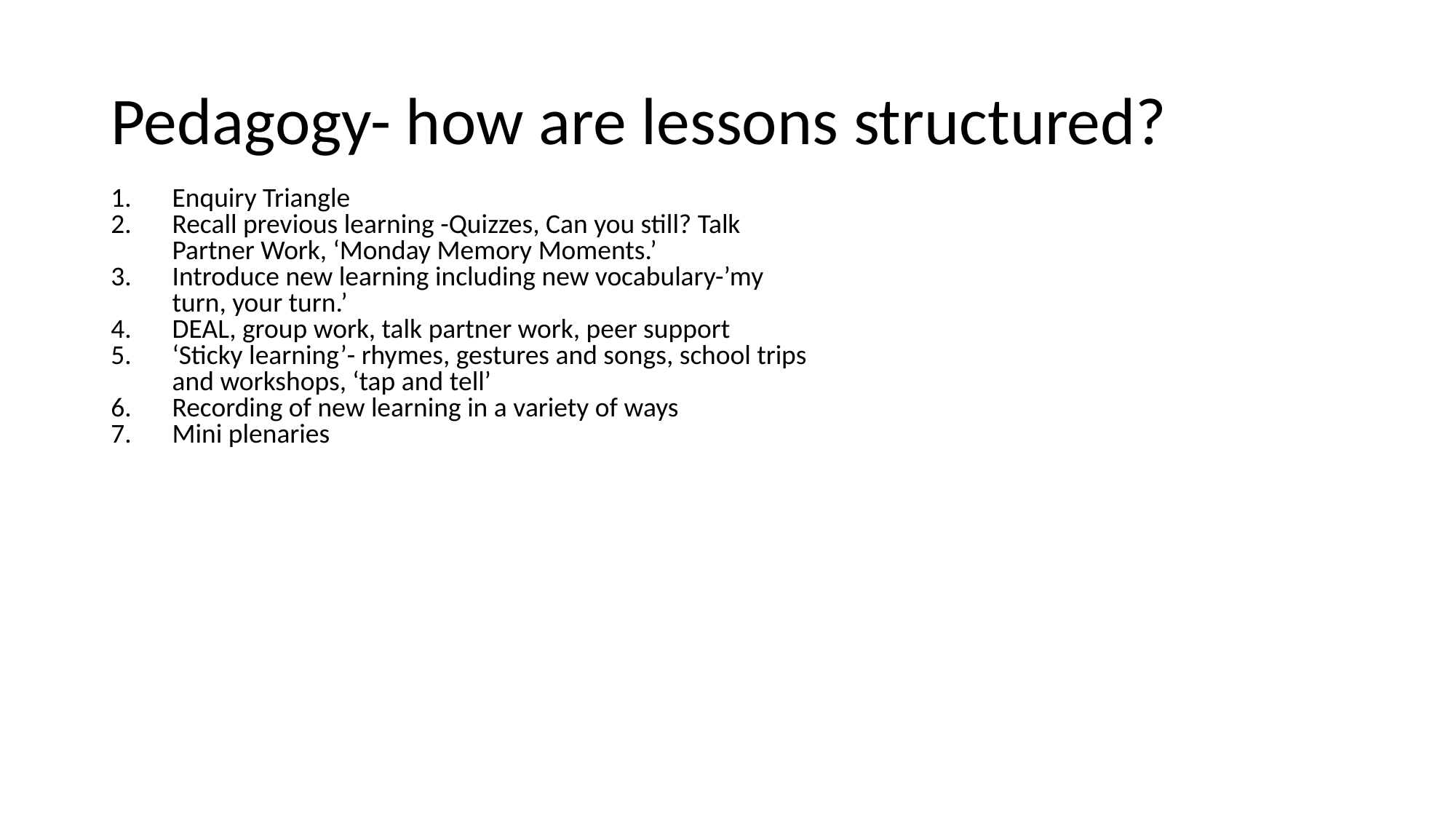

# Pedagogy- how are lessons structured?
Enquiry Triangle
Recall previous learning -Quizzes, Can you still? Talk Partner Work, ‘Monday Memory Moments.’
Introduce new learning including new vocabulary-’my turn, your turn.’
DEAL, group work, talk partner work, peer support
‘Sticky learning’- rhymes, gestures and songs, school trips and workshops, ‘tap and tell’
Recording of new learning in a variety of ways
Mini plenaries